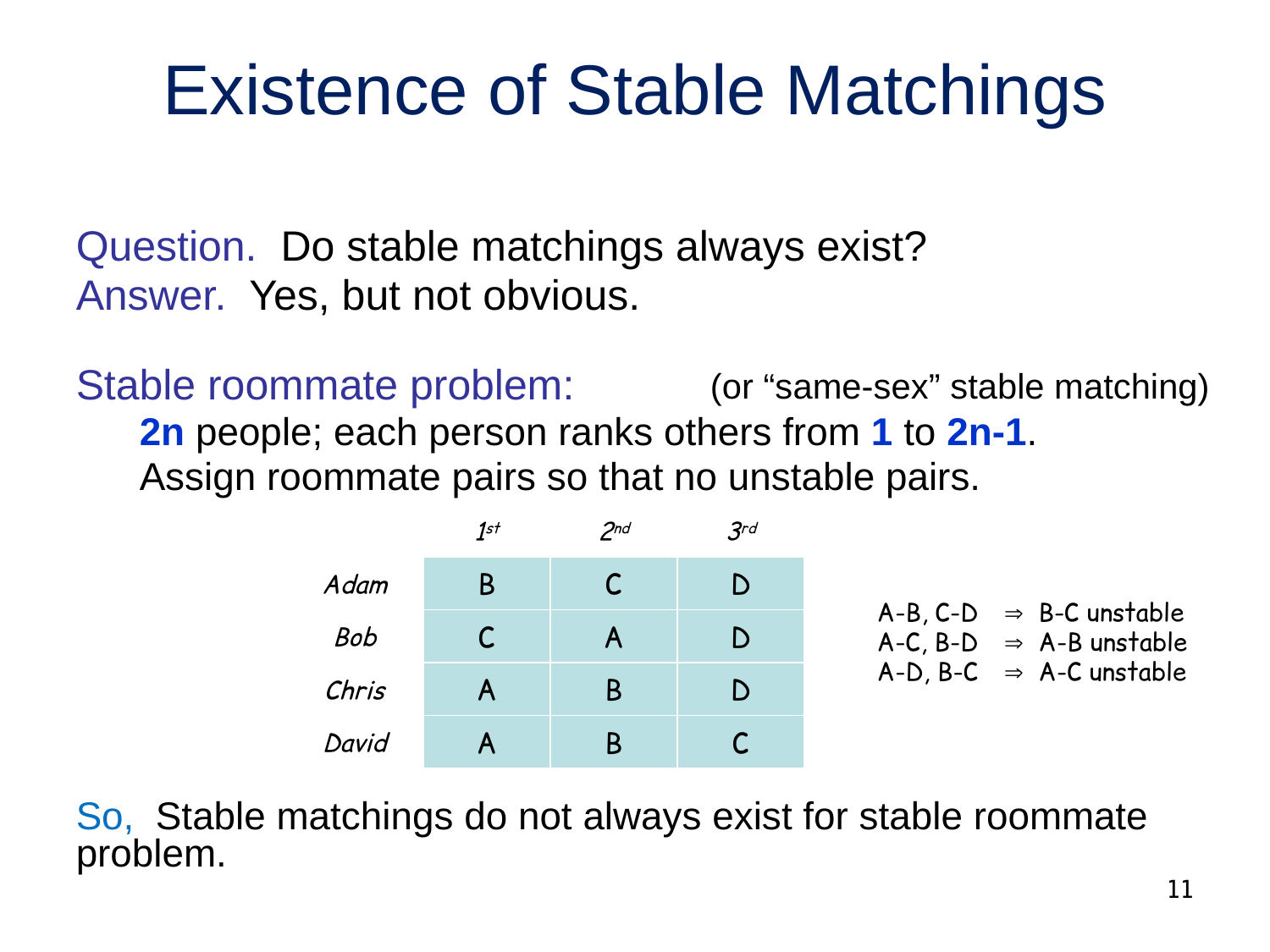

# Existence of Stable Matchings
Question.  Do stable matchings always exist?
Answer.  Yes, but not obvious.

Stable roommate problem:
2n people; each person ranks others from 1 to 2n-1.
Assign roommate pairs so that no unstable pairs.

So,  Stable matchings do not always exist for stable roommate problem.
(or “same-sex” stable matching)
1st
2nd
3rd
Adam
B
C
D
Bob
C
A
D
A
Chris
B
D
David
A
B
C
A-B, C-D	⇒  B-C unstable
A-C, B-D	⇒  A-B unstable
A-D, B-C	⇒  A-C unstable
11